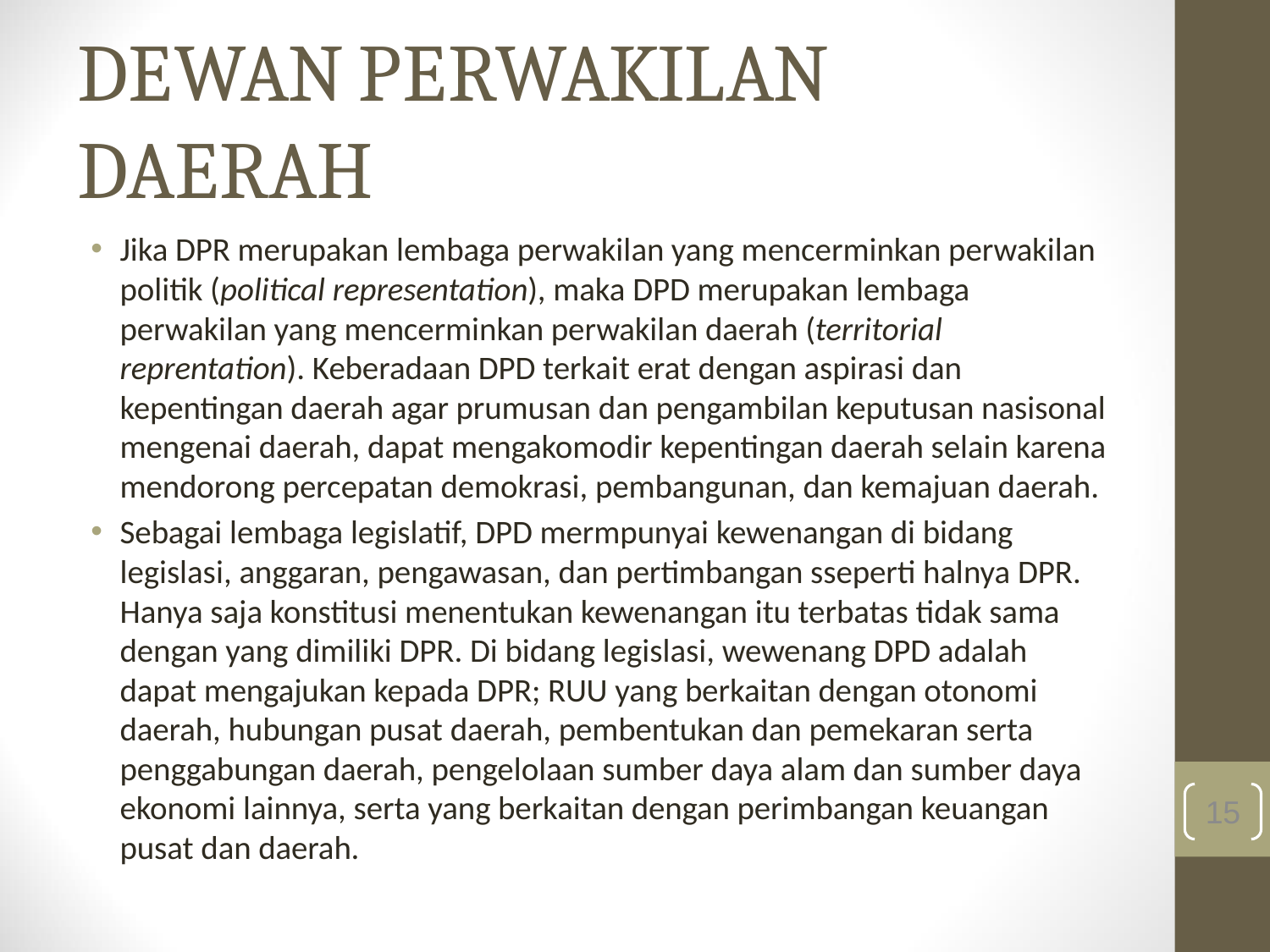

# DEWAN PERWAKILAN DAERAH
Jika DPR merupakan lembaga perwakilan yang mencerminkan perwakilan politik (political representation), maka DPD merupakan lembaga perwakilan yang mencerminkan perwakilan daerah (territorial reprentation). Keberadaan DPD terkait erat dengan aspirasi dan kepentingan daerah agar prumusan dan pengambilan keputusan nasisonal mengenai daerah, dapat mengakomodir kepentingan daerah selain karena mendorong percepatan demokrasi, pembangunan, dan kemajuan daerah.
Sebagai lembaga legislatif, DPD mermpunyai kewenangan di bidang legislasi, anggaran, pengawasan, dan pertimbangan sseperti halnya DPR. Hanya saja konstitusi menentukan kewenangan itu terbatas tidak sama dengan yang dimiliki DPR. Di bidang legislasi, wewenang DPD adalah dapat mengajukan kepada DPR; RUU yang berkaitan dengan otonomi daerah, hubungan pusat daerah, pembentukan dan pemekaran serta penggabungan daerah, pengelolaan sumber daya alam dan sumber daya ekonomi lainnya, serta yang berkaitan dengan perimbangan keuangan pusat dan daerah.

15